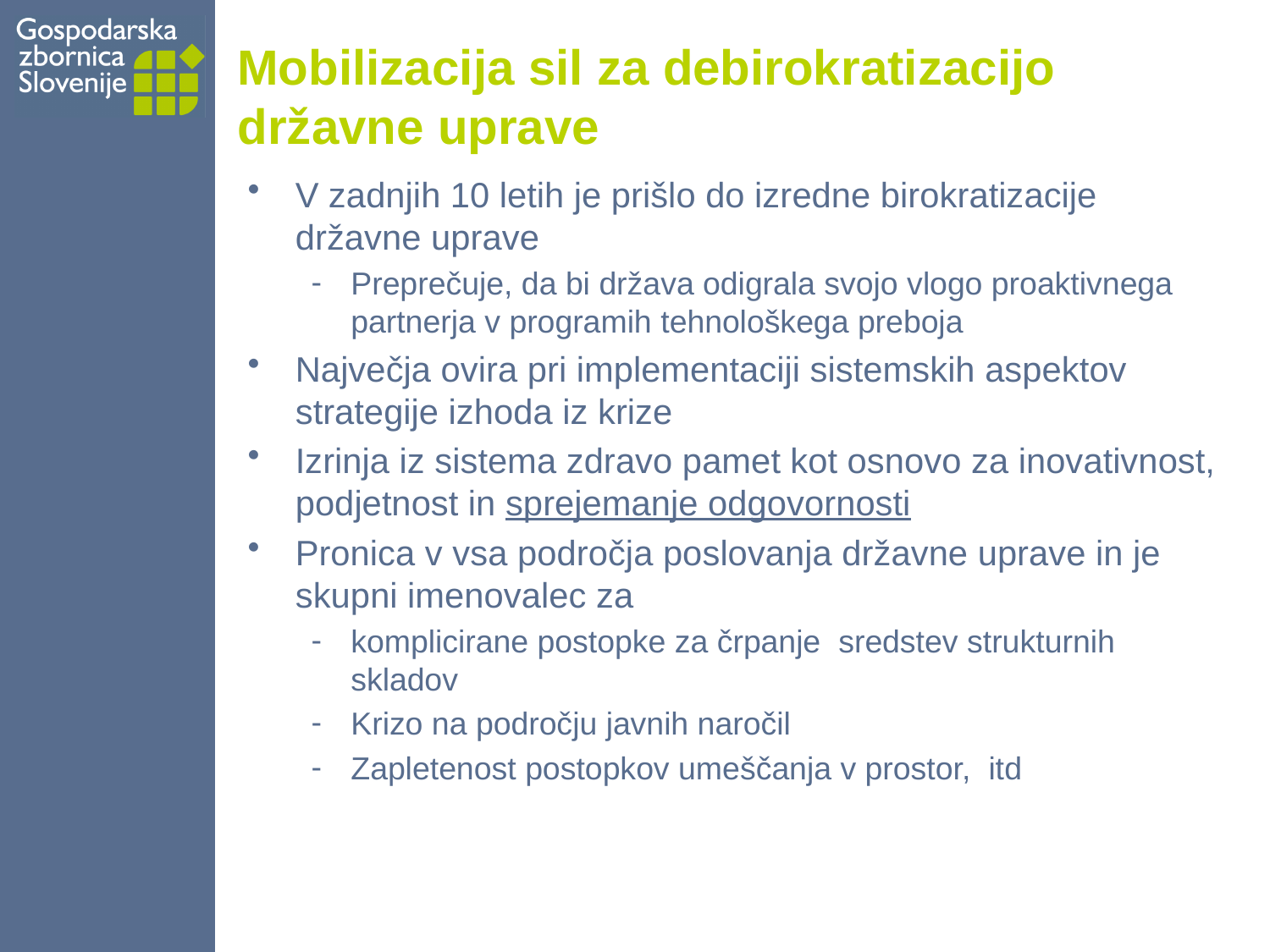

# Mobilizacija sil za debirokratizacijo državne uprave
V zadnjih 10 letih je prišlo do izredne birokratizacije državne uprave
Preprečuje, da bi država odigrala svojo vlogo proaktivnega partnerja v programih tehnološkega preboja
Največja ovira pri implementaciji sistemskih aspektov strategije izhoda iz krize
Izrinja iz sistema zdravo pamet kot osnovo za inovativnost, podjetnost in sprejemanje odgovornosti
Pronica v vsa področja poslovanja državne uprave in je skupni imenovalec za
komplicirane postopke za črpanje  sredstev strukturnih skladov
Krizo na področju javnih naročil
Zapletenost postopkov umeščanja v prostor,  itd